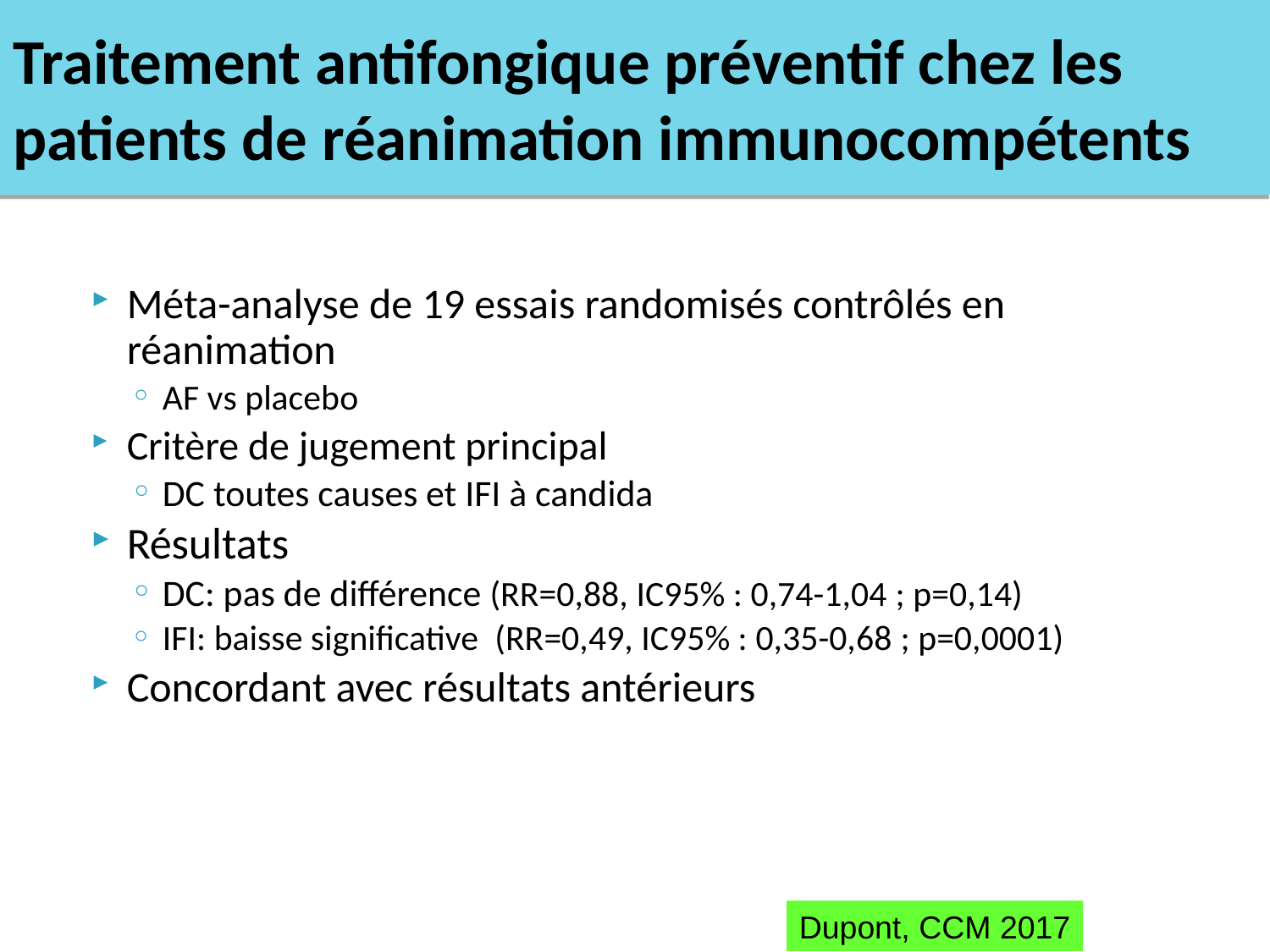

# Traitement antifongique préventif chez les patients de réanimation immunocompétents
Méta-analyse de 19 essais randomisés contrôlés en réanimation
AF vs placebo
Critère de jugement principal
DC toutes causes et IFI à candida
Résultats
DC: pas de différence (RR=0,88, IC95% : 0,74-1,04 ; p=0,14)
IFI: baisse significative  (RR=0,49, IC95% : 0,35-0,68 ; p=0,0001)
Concordant avec résultats antérieurs

Dupont, CCM 2017